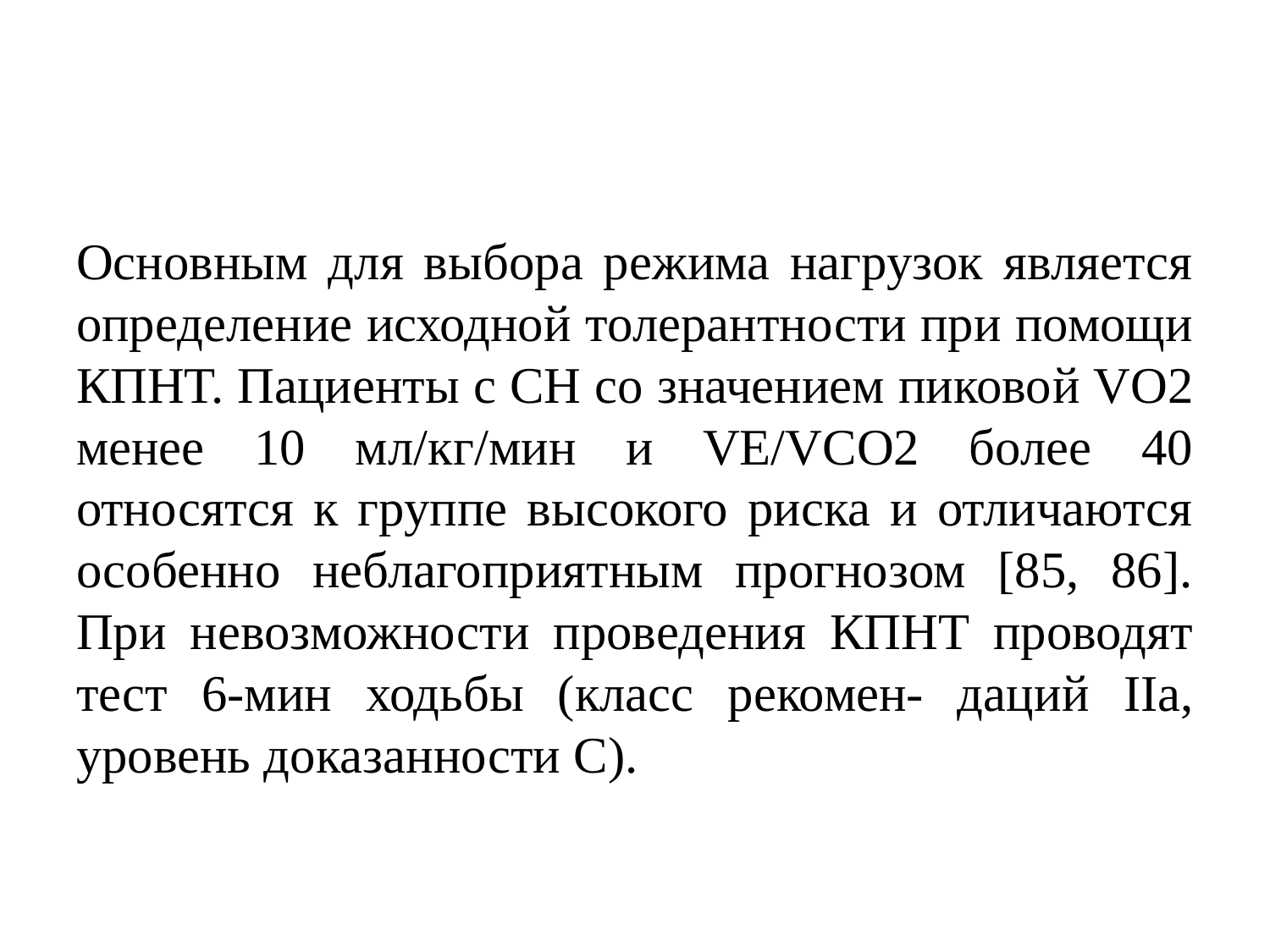

#
Основным для выбора режима нагрузок является определение исходной толерантности при помощи КПНТ. Пациенты с СН со значением пиковой VО2 менее 10 мл/кг/мин и VE/VСО2 более 40 относятся к группе высокого риска и отличаются особенно неблагоприятным прогнозом [85, 86]. При невозможности проведения КПНТ проводят тест 6-мин ходьбы (класс рекомен- даций IIa, уровень доказанности C).